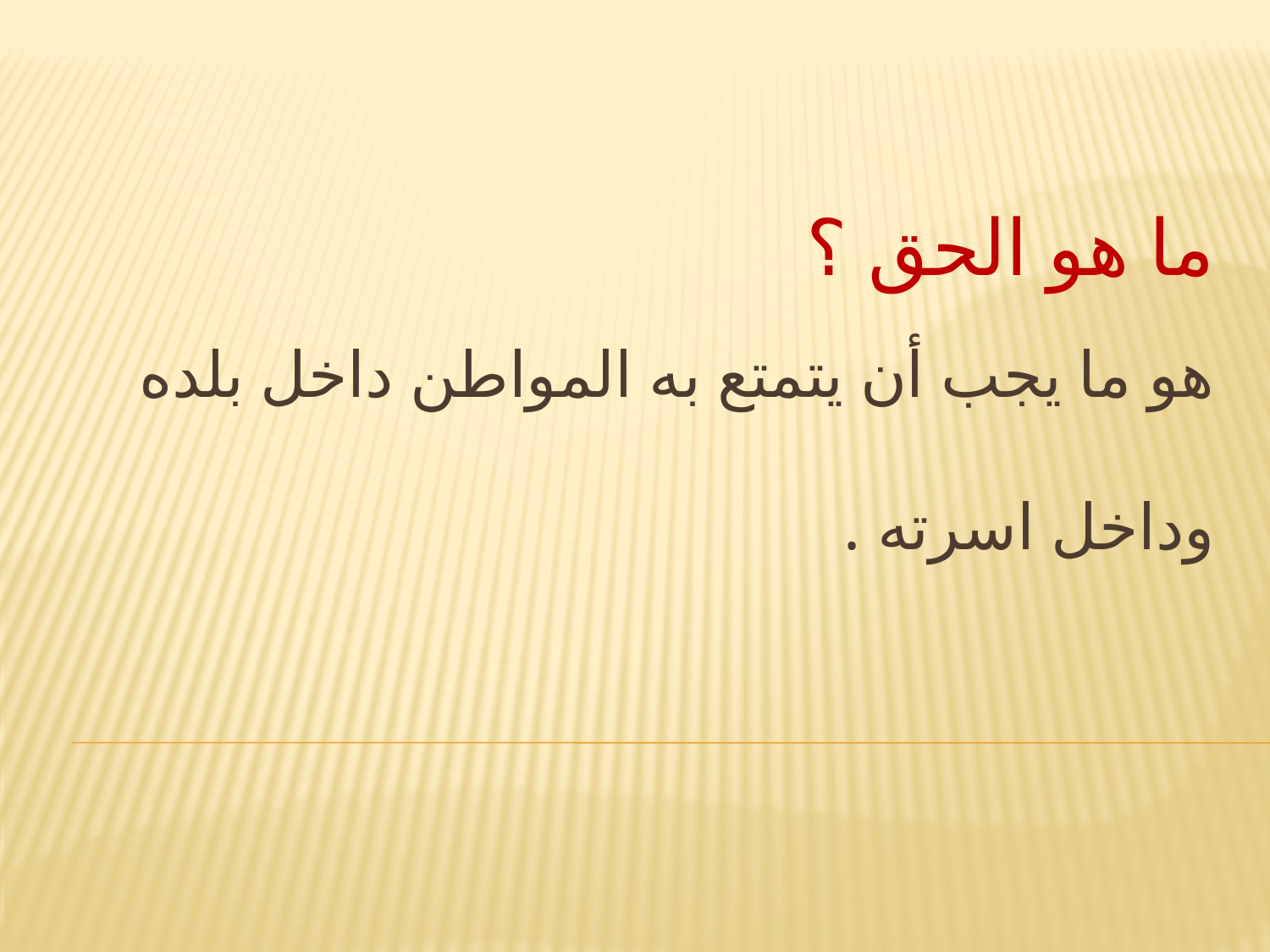

ما هو الحق ؟
# هو ما يجب أن يتمتع به المواطن داخل بلده وداخل اسرته .